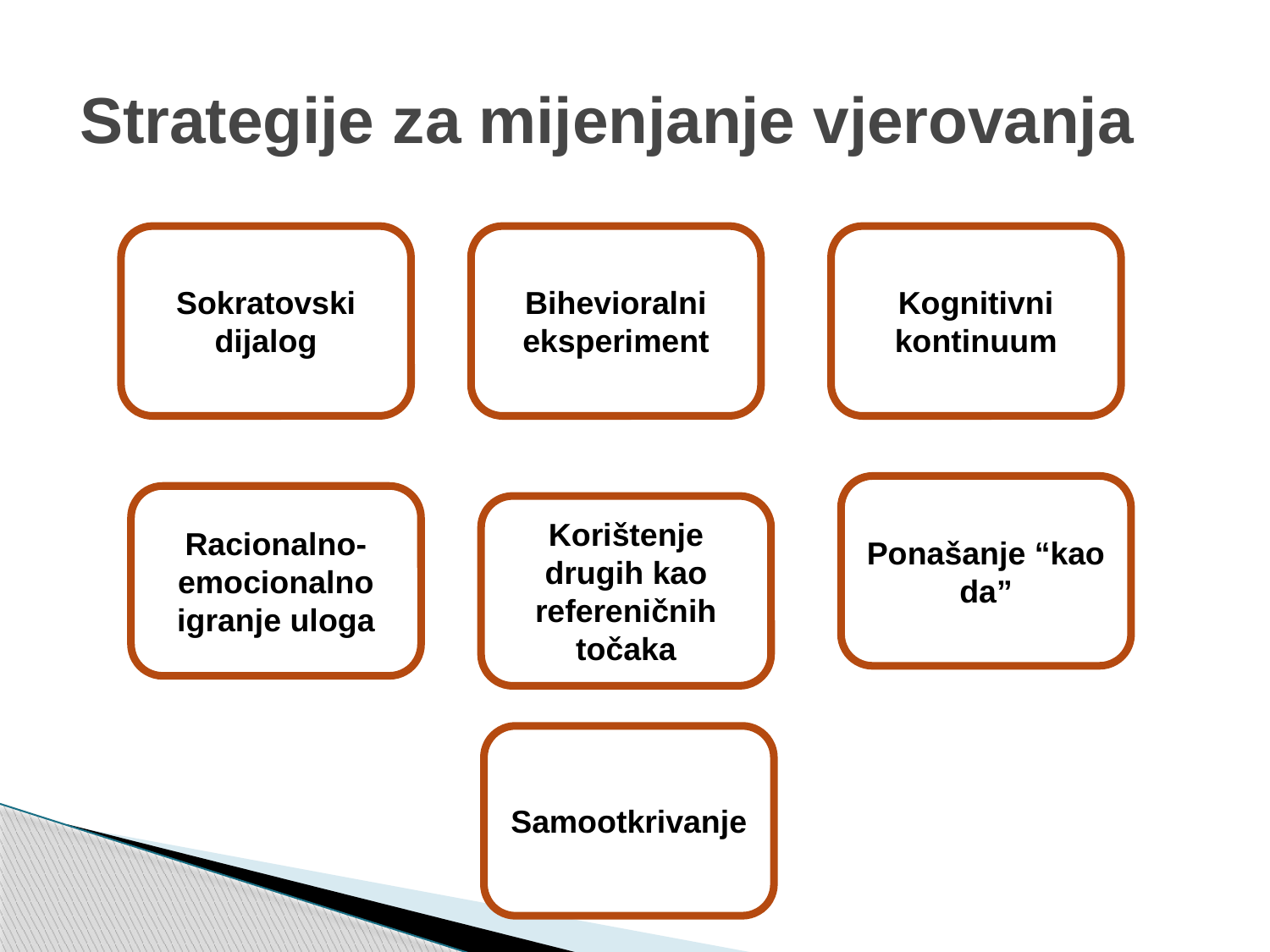

# Strategije za mijenjanje vjerovanja

Sokratovski dijalog
Bihevioralni eksperiment
Kognitivni kontinuum
Ponašanje “kao da”
Racionalno-emocionalno igranje uloga
Korištenje drugih kao refereničnih točaka
Samootkrivanje